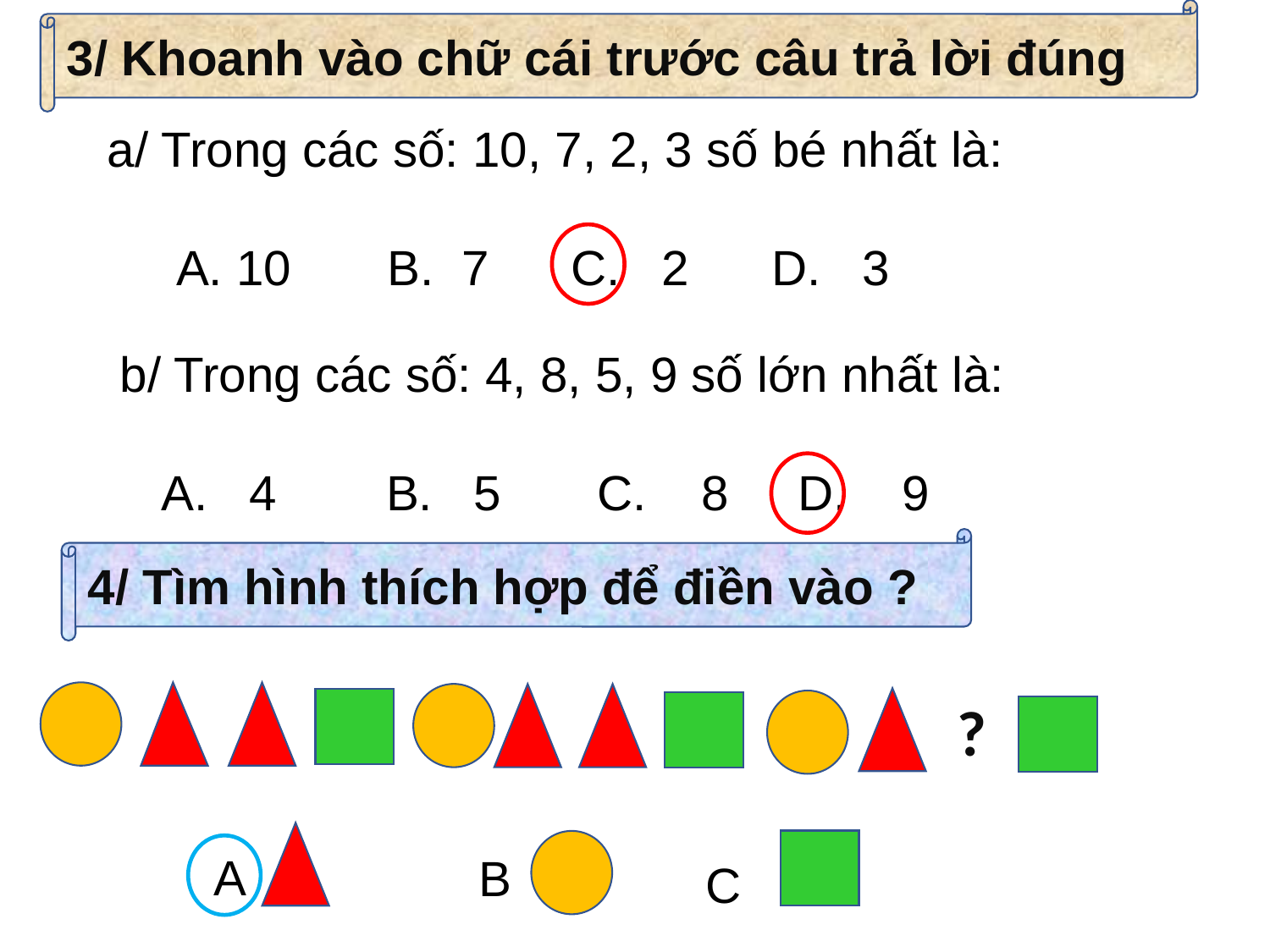

3/ Khoanh vào chữ cái trước câu trả lời đúng
a/ Trong các số: 10, 7, 2, 3 số bé nhất là:

     A. 10       B.  7      C.   2      D.   3

b/ Trong các số: 4, 8, 5, 9 số lớn nhất là:

   A.   4        B.   5       C.    8     D.    9

4/ Tìm hình thích hợp để điền vào ?

?

A
B
C